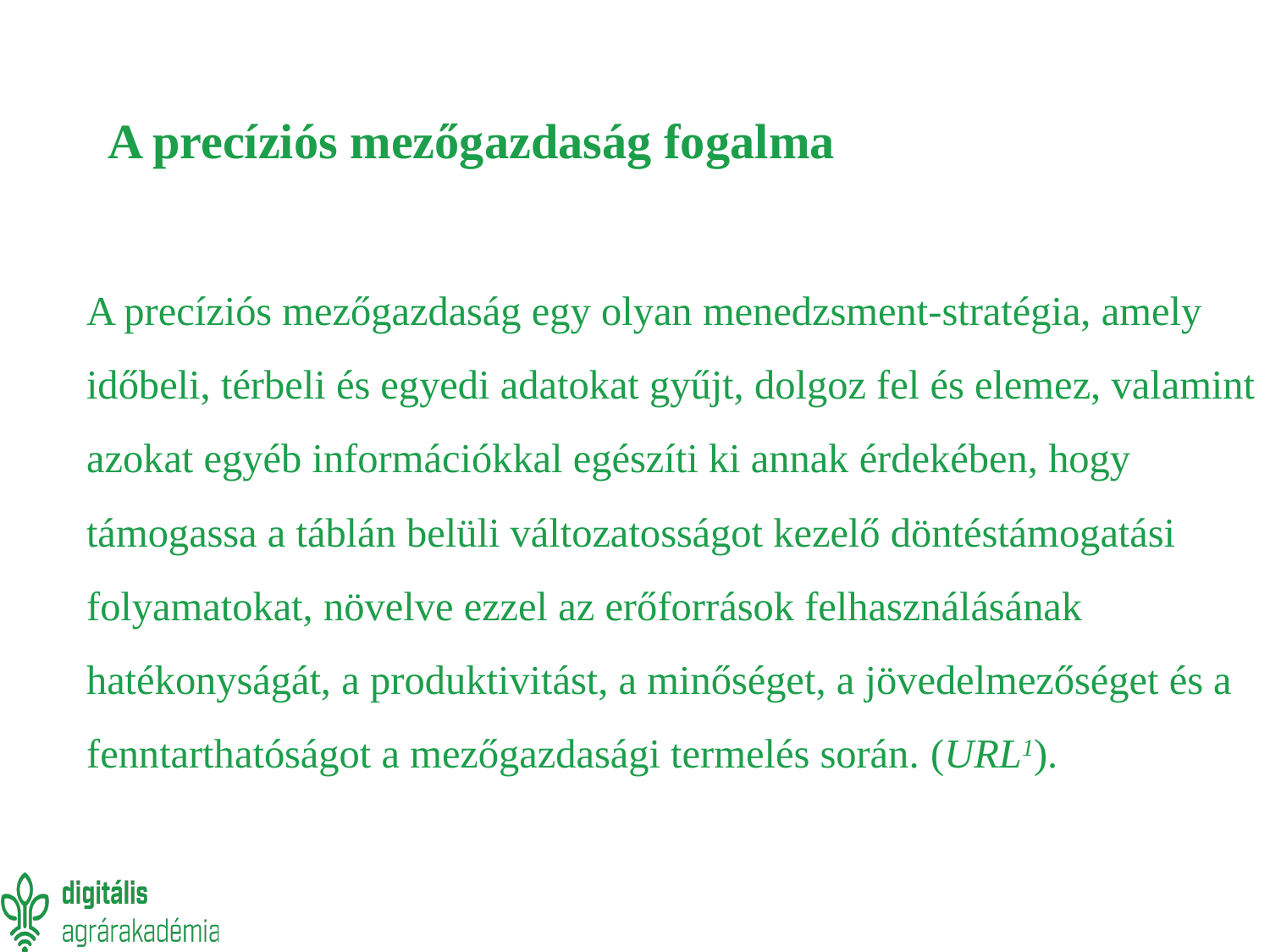

# A precíziós mezőgazdaság fogalma
A precíziós mezőgazdaság egy olyan menedzsment-stratégia, amely időbeli, térbeli és egyedi adatokat gyűjt, dolgoz fel és elemez, valamint azokat egyéb információkkal egészíti ki annak érdekében, hogy támogassa a táblán belüli változatosságot kezelő döntéstámogatási folyamatokat, növelve ezzel az erőforrások felhasználásának hatékonyságát, a produktivitást, a minőséget, a jövedelmezőséget és a fenntarthatóságot a mezőgazdasági termelés során. (URL1).